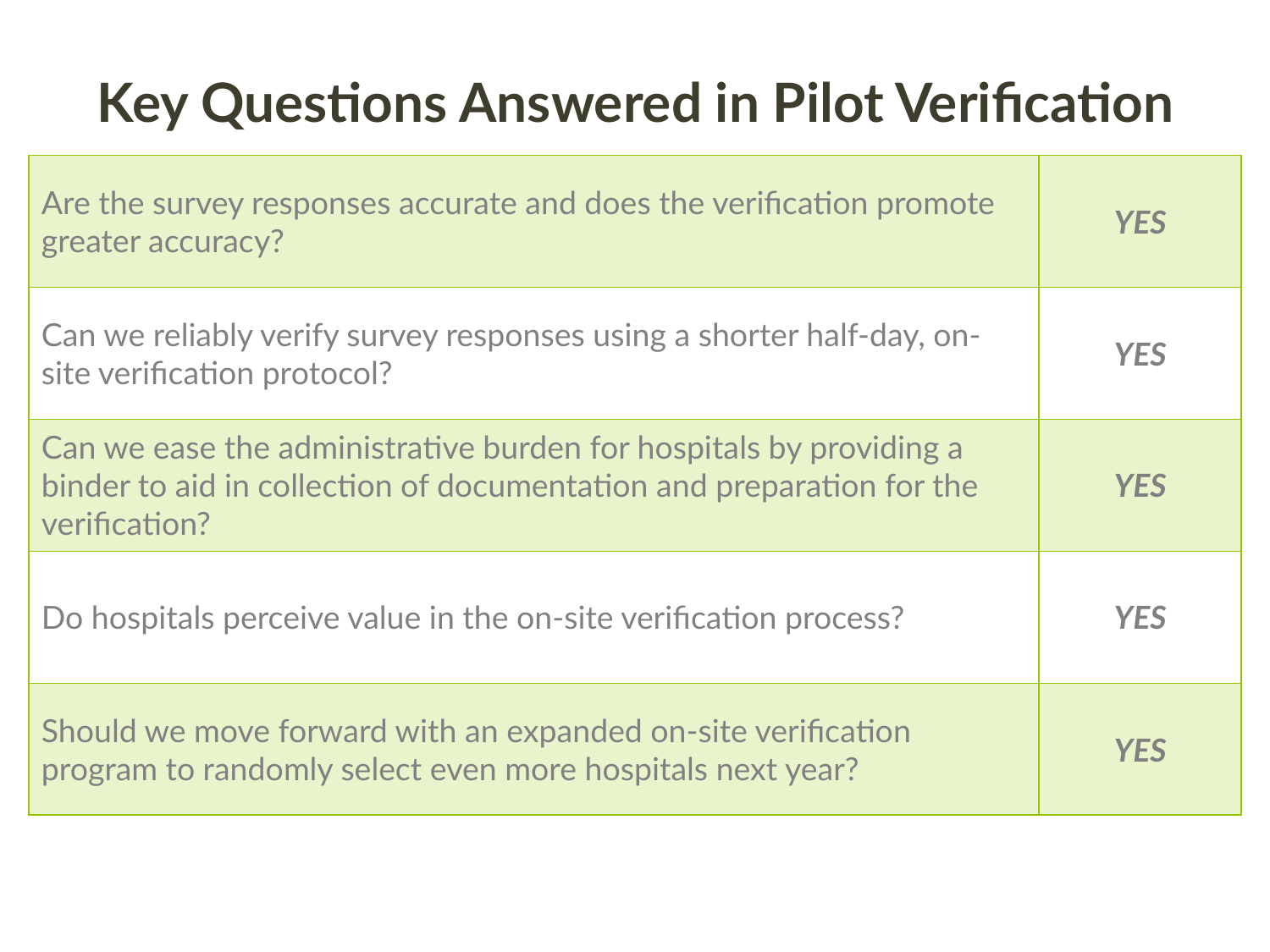

# Key Questions Answered in Pilot Verification
| Are the survey responses accurate and does the verification promote greater accuracy? | YES |
| --- | --- |
| Can we reliably verify survey responses using a shorter half-day, on-site verification protocol? | YES |
| Can we ease the administrative burden for hospitals by providing a binder to aid in collection of documentation and preparation for the verification? | YES |
| Do hospitals perceive value in the on-site verification process? | YES |
| Should we move forward with an expanded on-site verification program to randomly select even more hospitals next year? | YES |